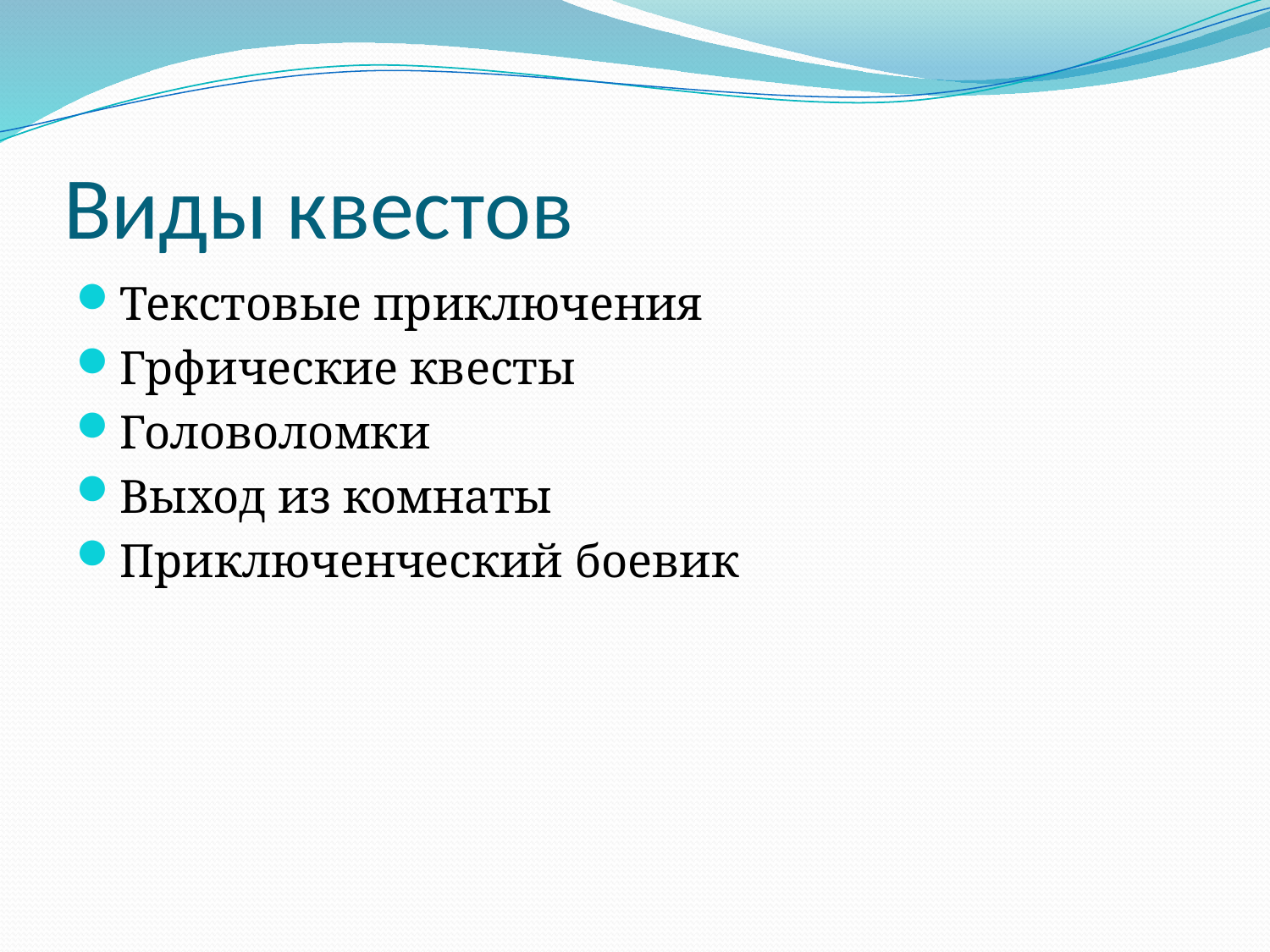

# Виды квестов
Текстовые приключения
Грфические квесты
Головоломки
Выход из комнаты
Приключенческий боевик